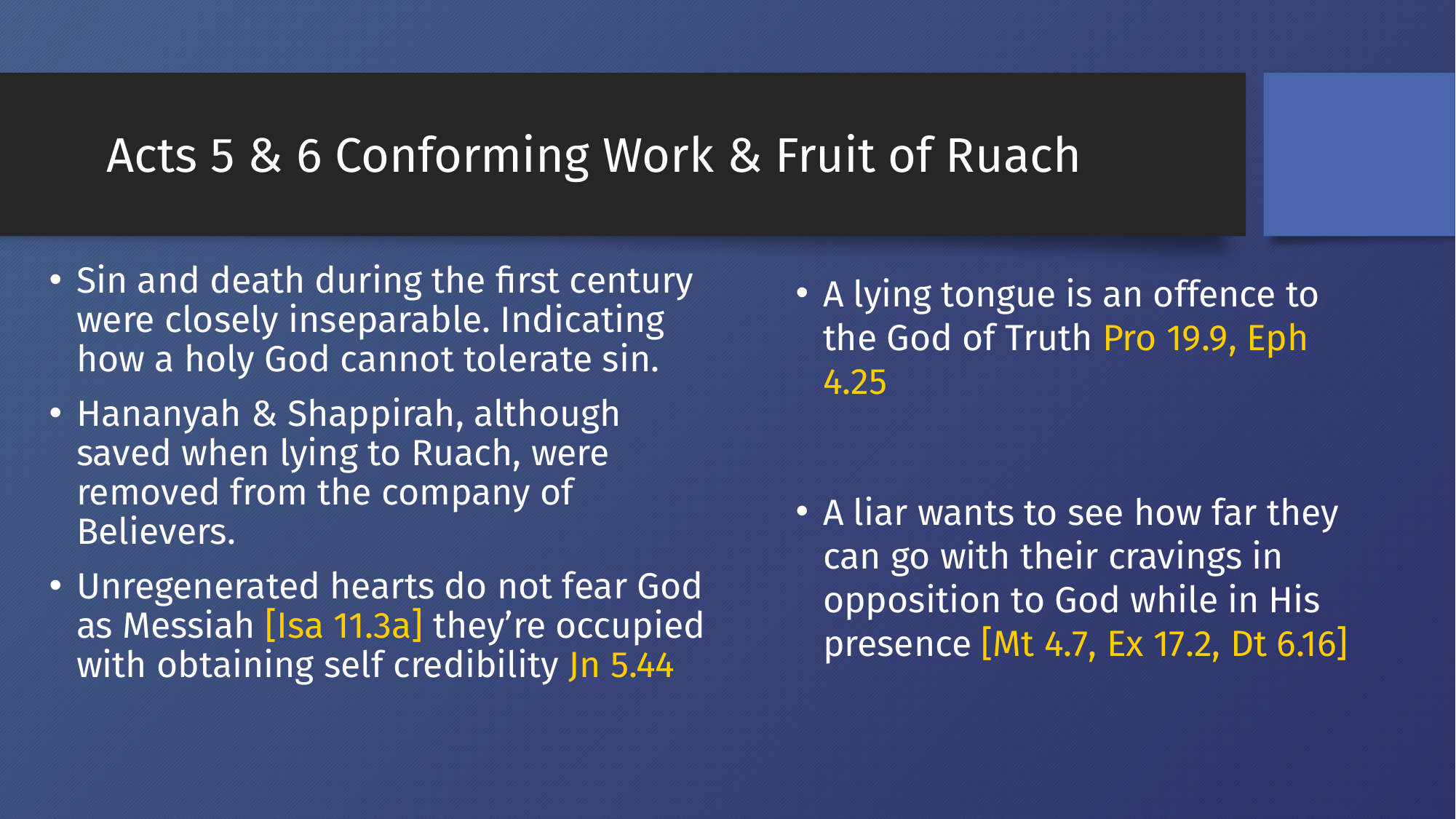

# Acts 5 & 6 Conforming Work & Fruit of Ruach
Sin and death during the first century were closely inseparable. Indicating how a holy God cannot tolerate sin.
Hananyah & Shappirah, although saved when lying to Ruach, were removed from the company of Believers.
Unregenerated hearts do not fear God as Messiah [Isa 11.3a] they’re occupied with obtaining self credibility Jn 5.44
A lying tongue is an offence to the God of Truth Pro 19.9, Eph 4.25

A liar wants to see how far they can go with their cravings in opposition to God while in His presence [Mt 4.7, Ex 17.2, Dt 6.16]